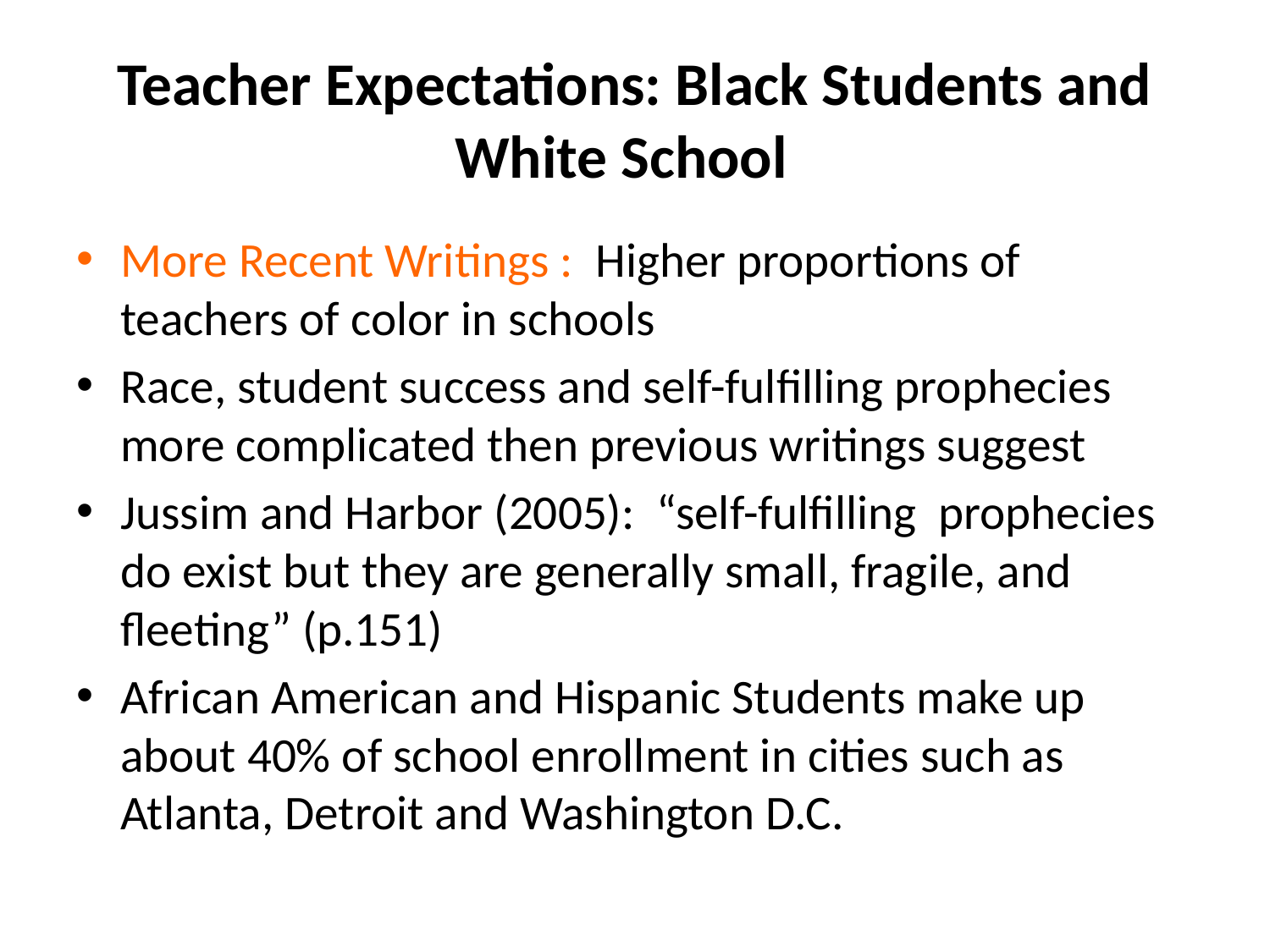

# Teacher Expectations: Black Students and White School
More Recent Writings :  Higher proportions of teachers of color in schools
Race, student success and self-fulfilling prophecies more complicated then previous writings suggest
Jussim and Harbor (2005):  “self-fulfilling  prophecies do exist but they are generally small, fragile, and fleeting” (p.151)
African American and Hispanic Students make up about 40% of school enrollment in cities such as Atlanta, Detroit and Washington D.C.